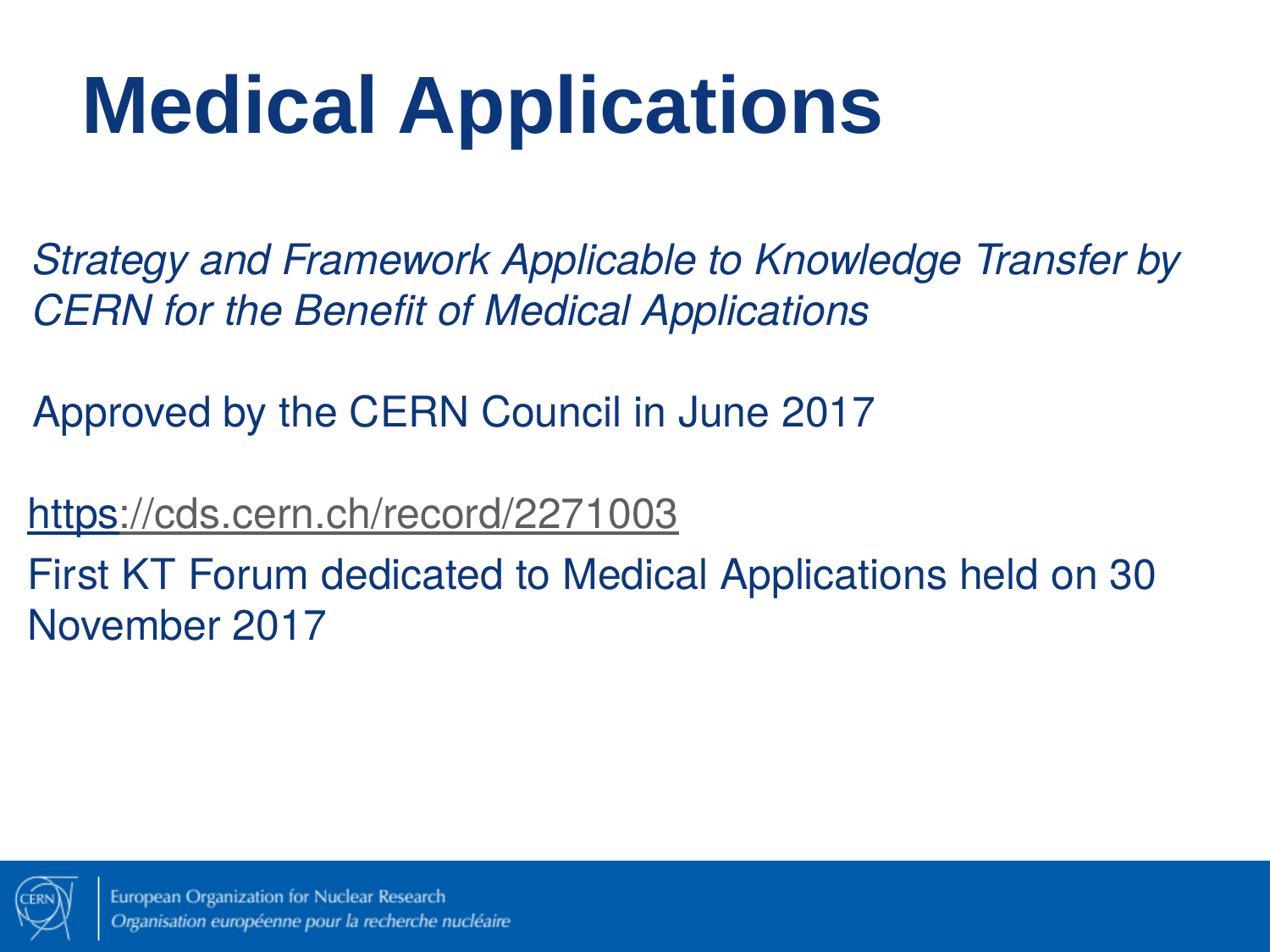

# Medical Applications
Strategy and Framework Applicable to Knowledge Transfer by CERN for the Benefit of Medical Applications

Approved by the CERN Council in June 2017

https://cds.cern.ch/record/2271003
First KT Forum dedicated to Medical Applications held on 30 November 2017